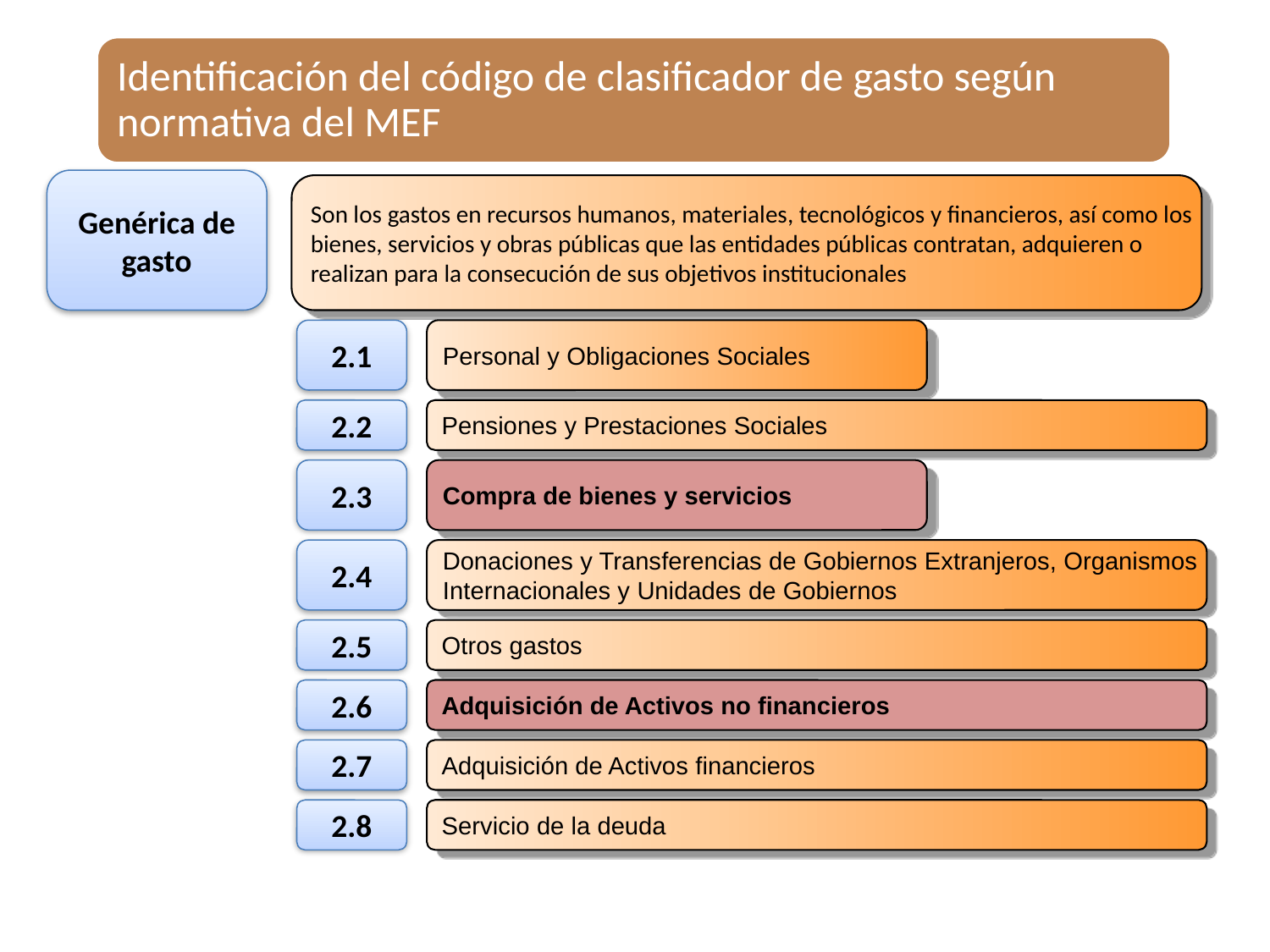

Identificación del código de clasificador de gasto según normativa del MEF
Genérica de gasto
Son los gastos en recursos humanos, materiales, tecnológicos y financieros, así como los
bienes, servicios y obras públicas que las entidades públicas contratan, adquieren o
realizan para la consecución de sus objetivos institucionales
2.1
Personal y Obligaciones Sociales
2.2
Pensiones y Prestaciones Sociales
2.3
Compra de bienes y servicios
2.4
Donaciones y Transferencias de Gobiernos Extranjeros, Organismos
Internacionales y Unidades de Gobiernos
2.5
Otros gastos
2.6
Adquisición de Activos no financieros
2.7
Adquisición de Activos financieros
2.8
Servicio de la deuda